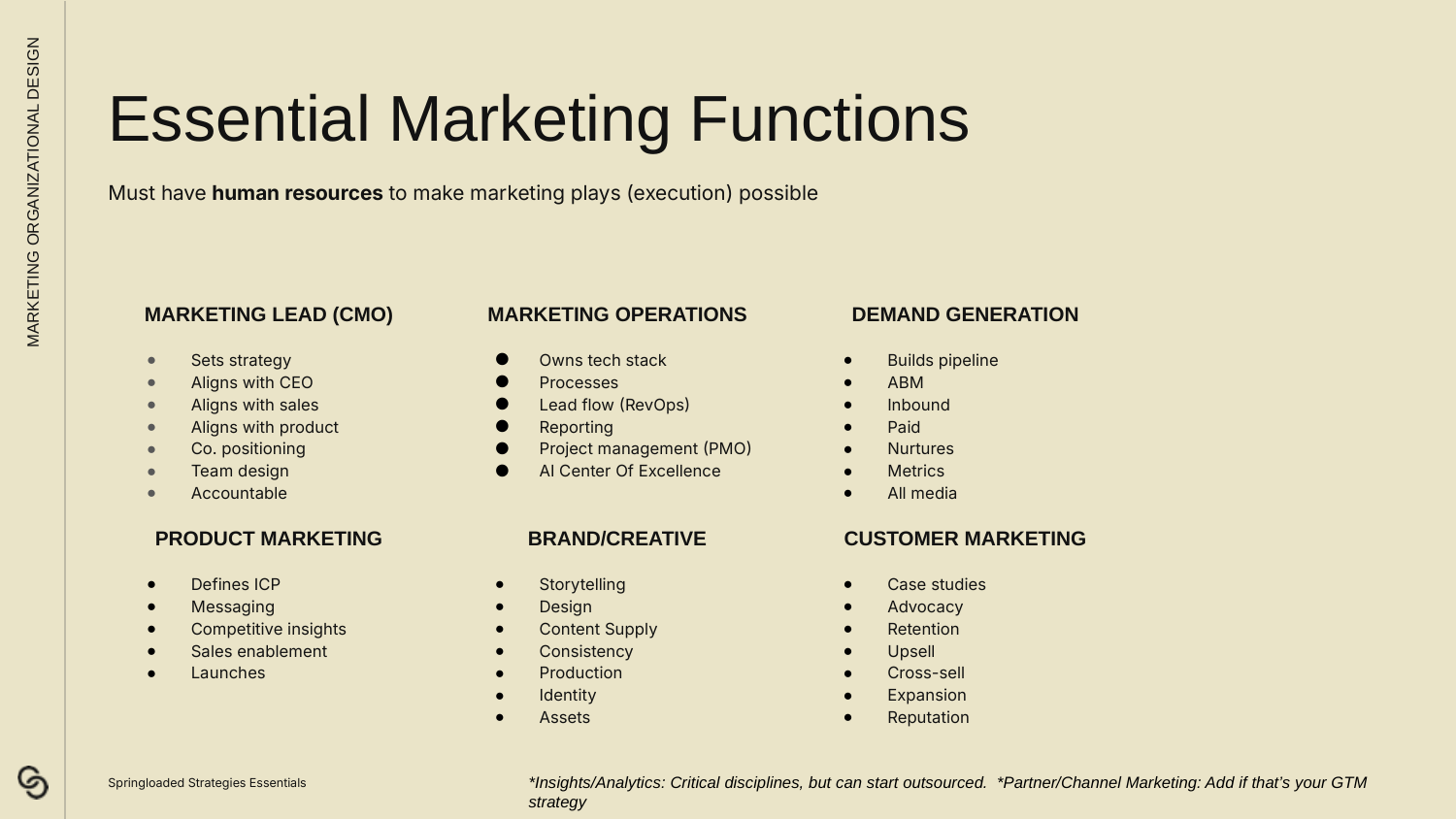

Essential Marketing Functions
Must have human resources to make marketing plays (execution) possible
MARKETING ORGANIZATIONAL DESIGN
MARKETING LEAD (CMO)
MARKETING OPERATIONS
DEMAND GENERATION
Sets strategy
Aligns with CEO
Aligns with sales
Aligns with product
Co. positioning
Team design
Accountable
Owns tech stack
Processes
Lead flow (RevOps)
Reporting
Project management (PMO)
AI Center Of Excellence
Builds pipeline
ABM
Inbound
Paid
Nurtures
Metrics
All media
PRODUCT MARKETING
BRAND/CREATIVE
CUSTOMER MARKETING
Defines ICP
Messaging
Competitive insights
Sales enablement
Launches
Storytelling
Design
Content Supply
Consistency
Production
Identity
Assets
Case studies
Advocacy
Retention
Upsell
Cross-sell
Expansion
Reputation
*Insights/Analytics: Critical disciplines, but can start outsourced.  *Partner/Channel Marketing: Add if that’s your GTM strategy
# Springloaded Strategies Essentials